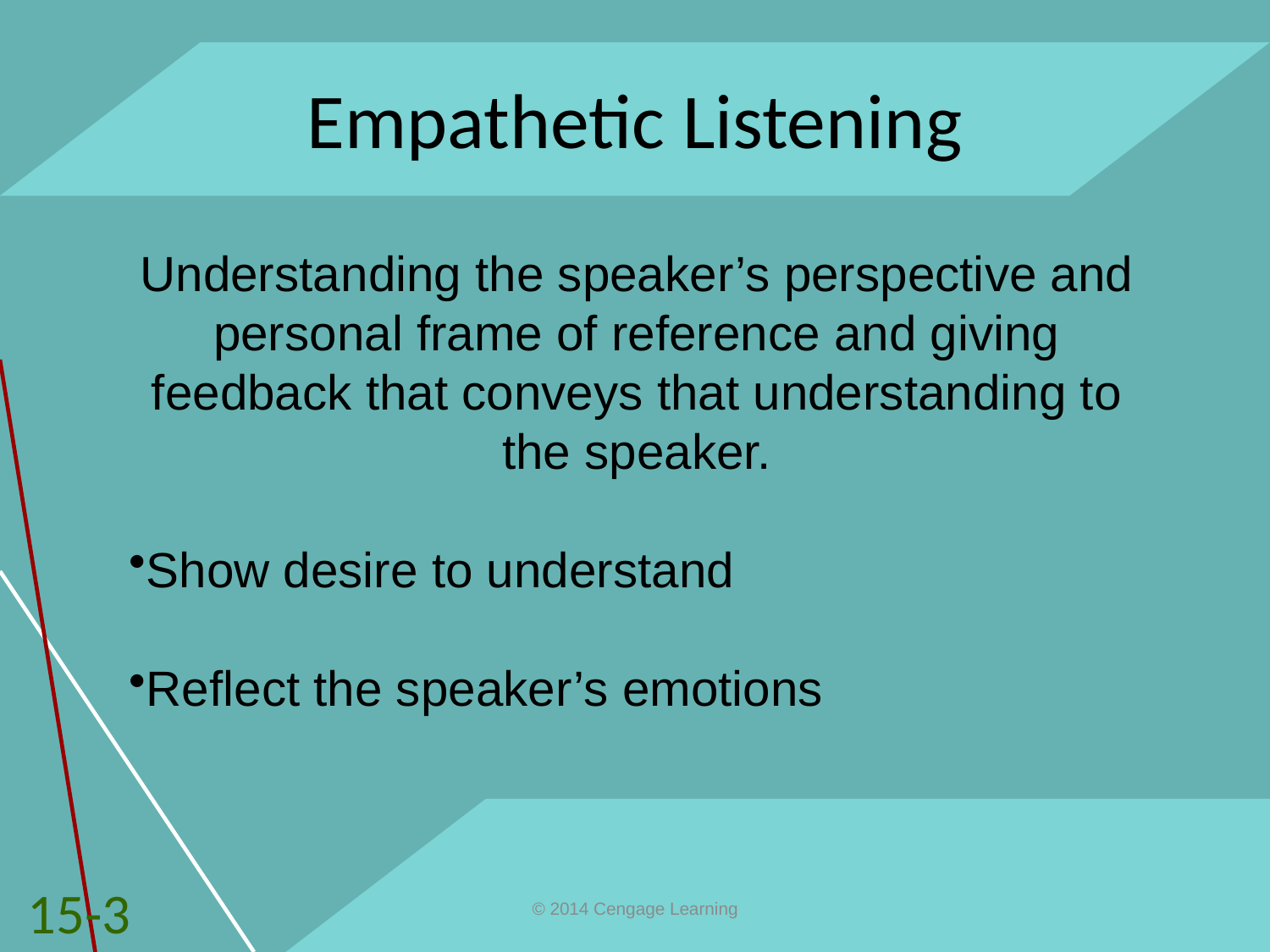

# Empathetic Listening
Understanding the speaker’s perspective and personal frame of reference and giving feedback that conveys that understanding to the speaker.

Show desire to understand

Reflect the speaker’s emotions

15-3
© 2014 Cengage Learning